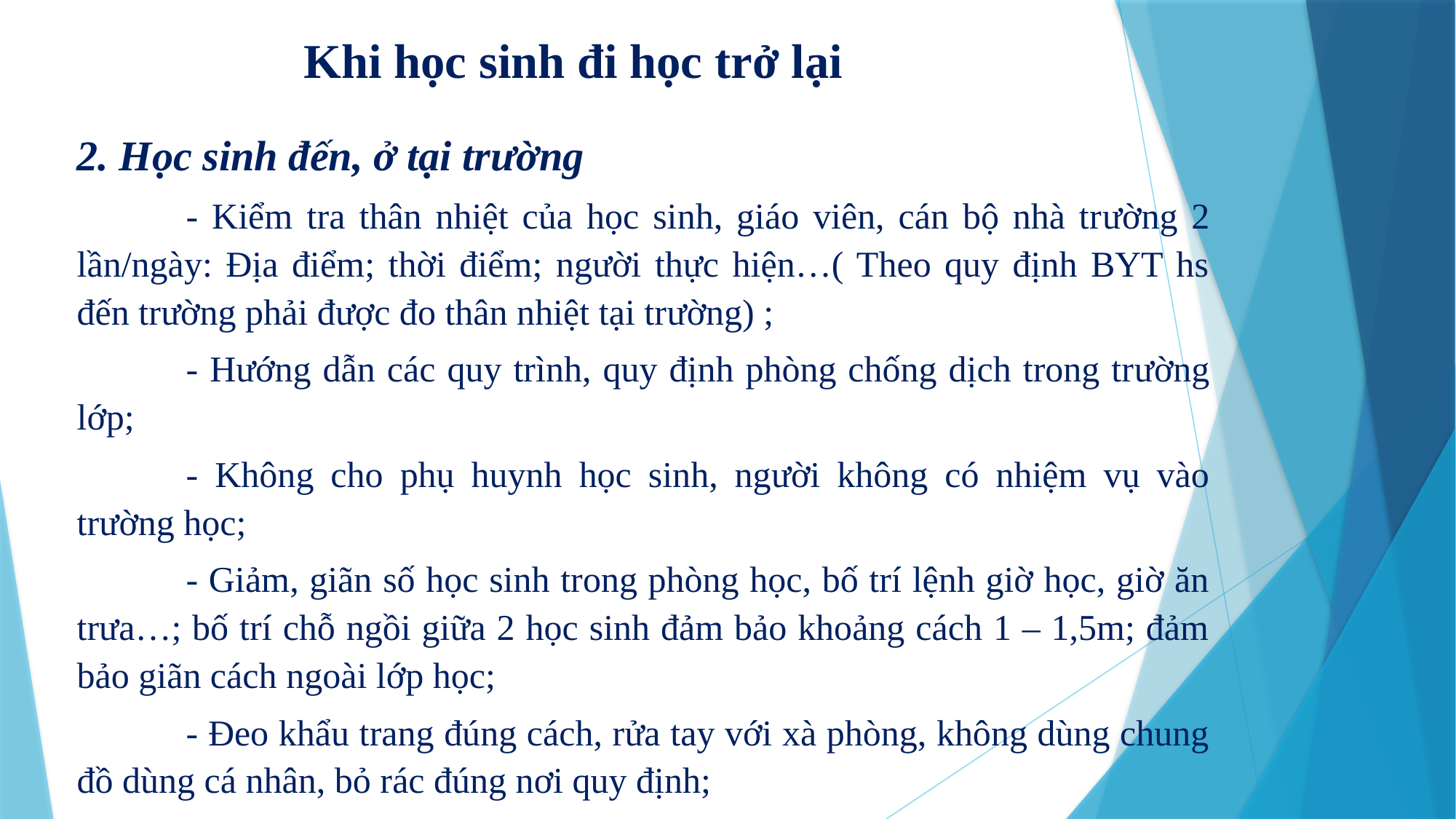

# Khi học sinh đi học trở lại
2. Học sinh đến, ở tại trường
	- Kiểm tra thân nhiệt của học sinh, giáo viên, cán bộ nhà trường 2 lần/ngày: Địa điểm; thời điểm; người thực hiện…( Theo quy định BYT hs đến trường phải được đo thân nhiệt tại trường) ;
	- Hướng dẫn các quy trình, quy định phòng chống dịch trong trường lớp;
	- Không cho phụ huynh học sinh, người không có nhiệm vụ vào trường học;
	- Giảm, giãn số học sinh trong phòng học, bố trí lệnh giờ học, giờ ăn trưa…; bố trí chỗ ngồi giữa 2 học sinh đảm bảo khoảng cách 1 – 1,5m; đảm bảo giãn cách ngoài lớp học;
	- Đeo khẩu trang đúng cách, rửa tay với xà phòng, không dùng chung đồ dùng cá nhân, bỏ rác đúng nơi quy định;